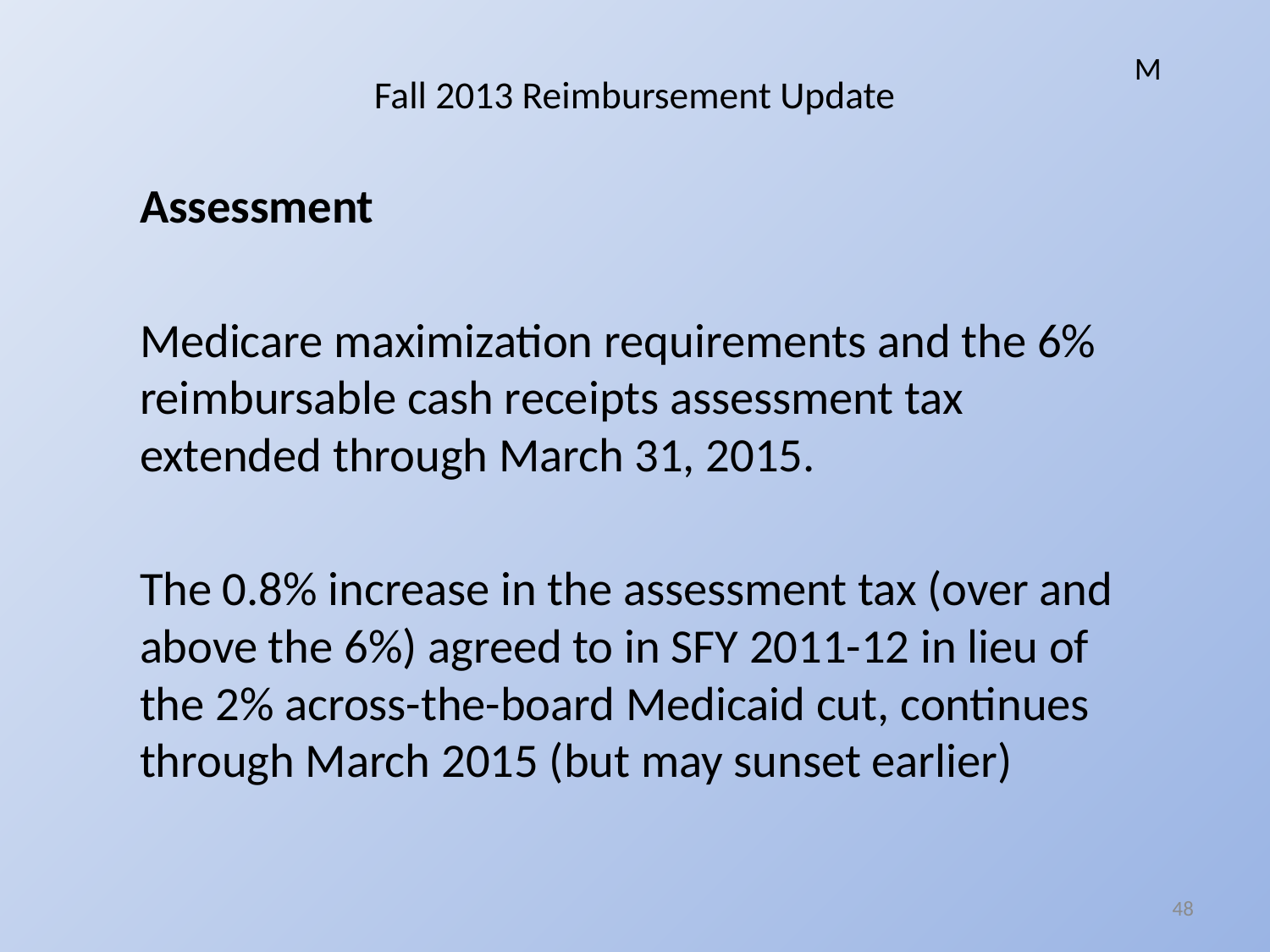

M
# Fall 2013 Reimbursement Update
Assessment

Medicare maximization requirements and the 6% reimbursable cash receipts assessment tax extended through March 31, 2015.

The 0.8% increase in the assessment tax (over and above the 6%) agreed to in SFY 2011-12 in lieu of the 2% across-the-board Medicaid cut, continues through March 2015 (but may sunset earlier)

48